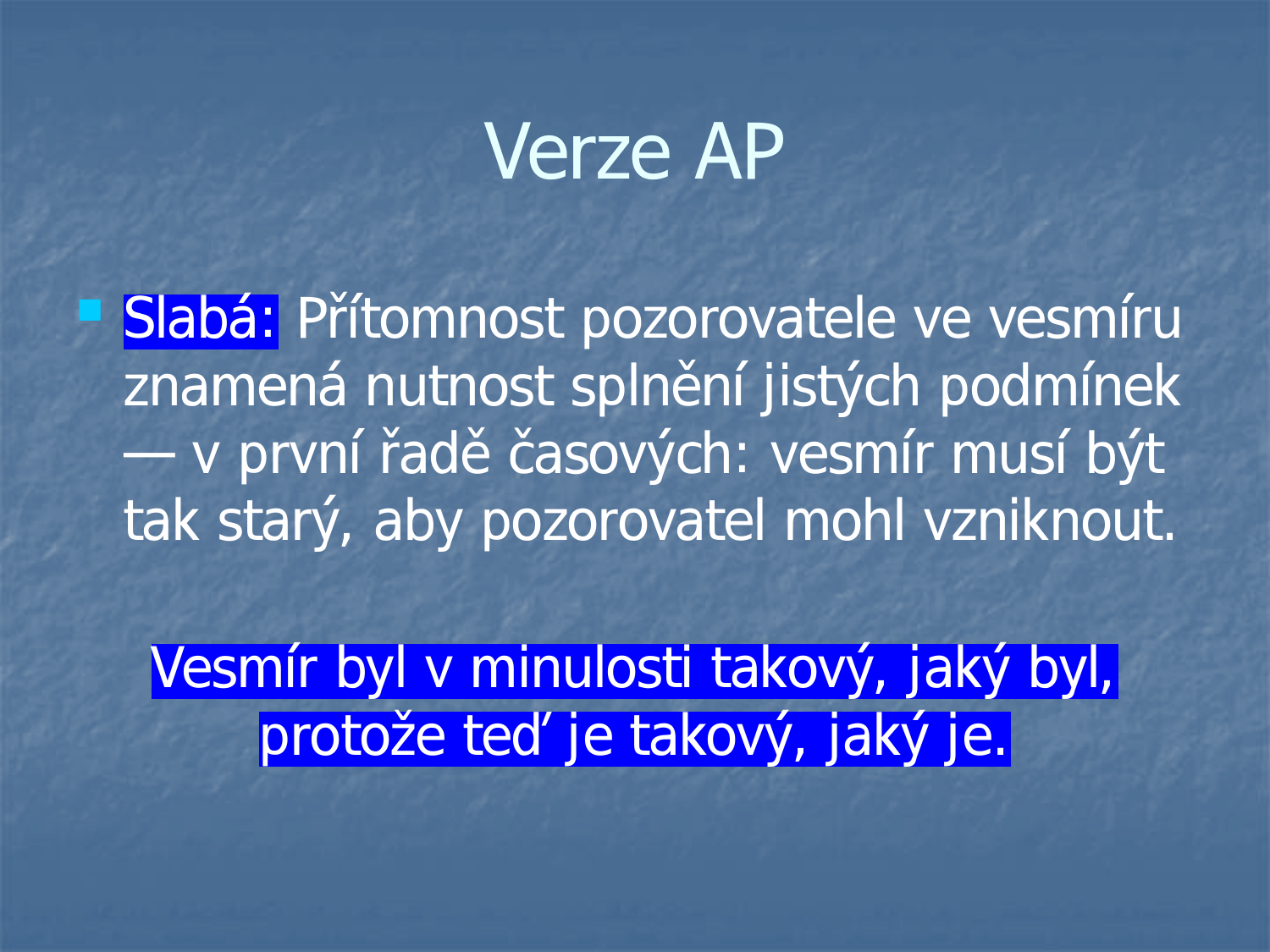

# Verze AP
Slabá: Přítomnost pozorovatele ve vesmíru znamená nutnost splnění jistých podmínek — v první řadě časových: vesmír musí být tak starý, aby pozorovatel mohl vzniknout.
Vesmír byl v minulosti takový, jaký byl, protože teď je takový, jaký je.